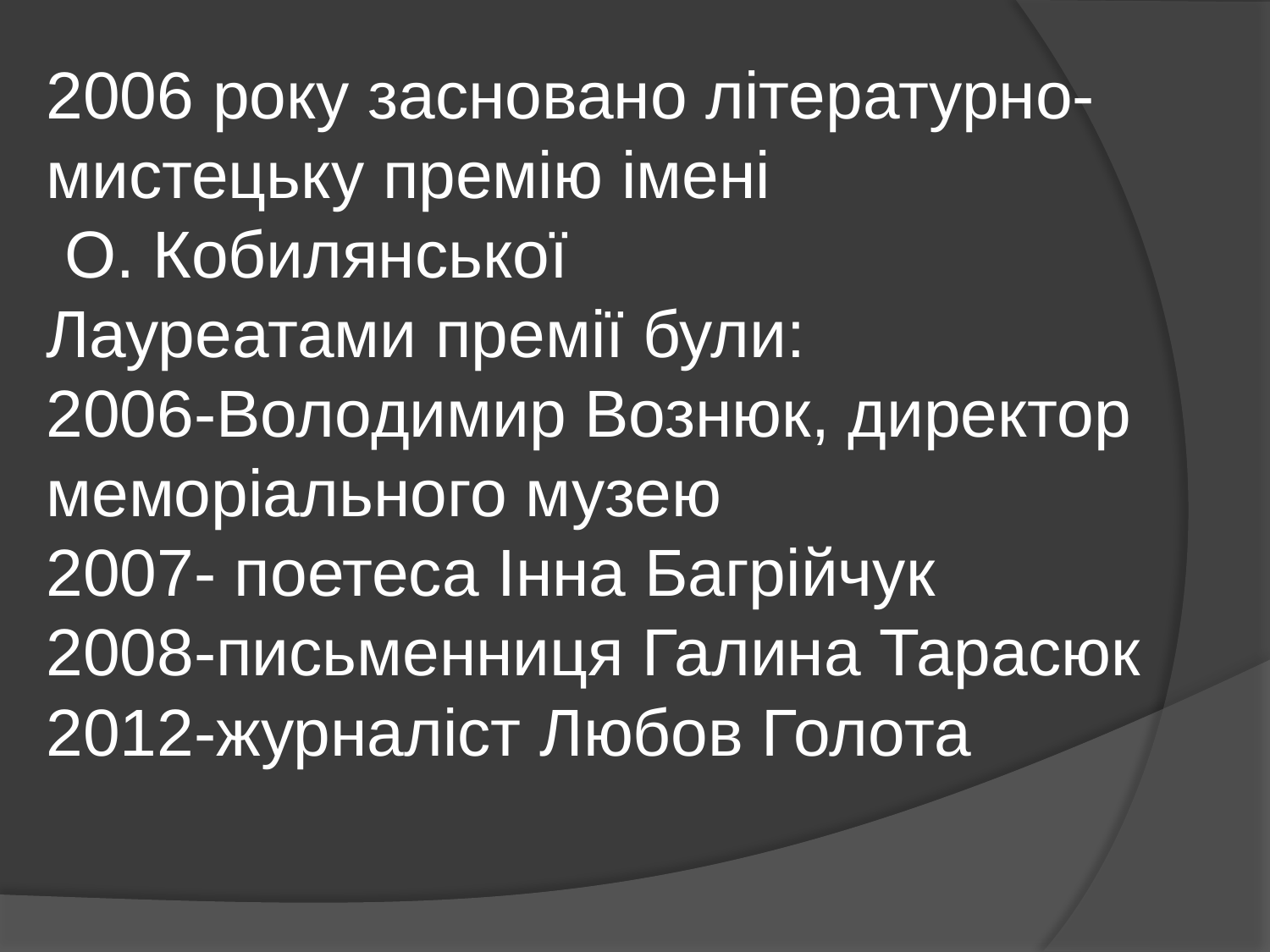

# 2006 року засновано літературно-мистецьку премію імені О. Кобилянської Лауреатами премії були: 2006-Володимир Вознюк, директор меморіального музею 2007- поетеса Інна Багрійчук 2008-письменниця Галина Тарасюк 2012-журналіст Любов Голота